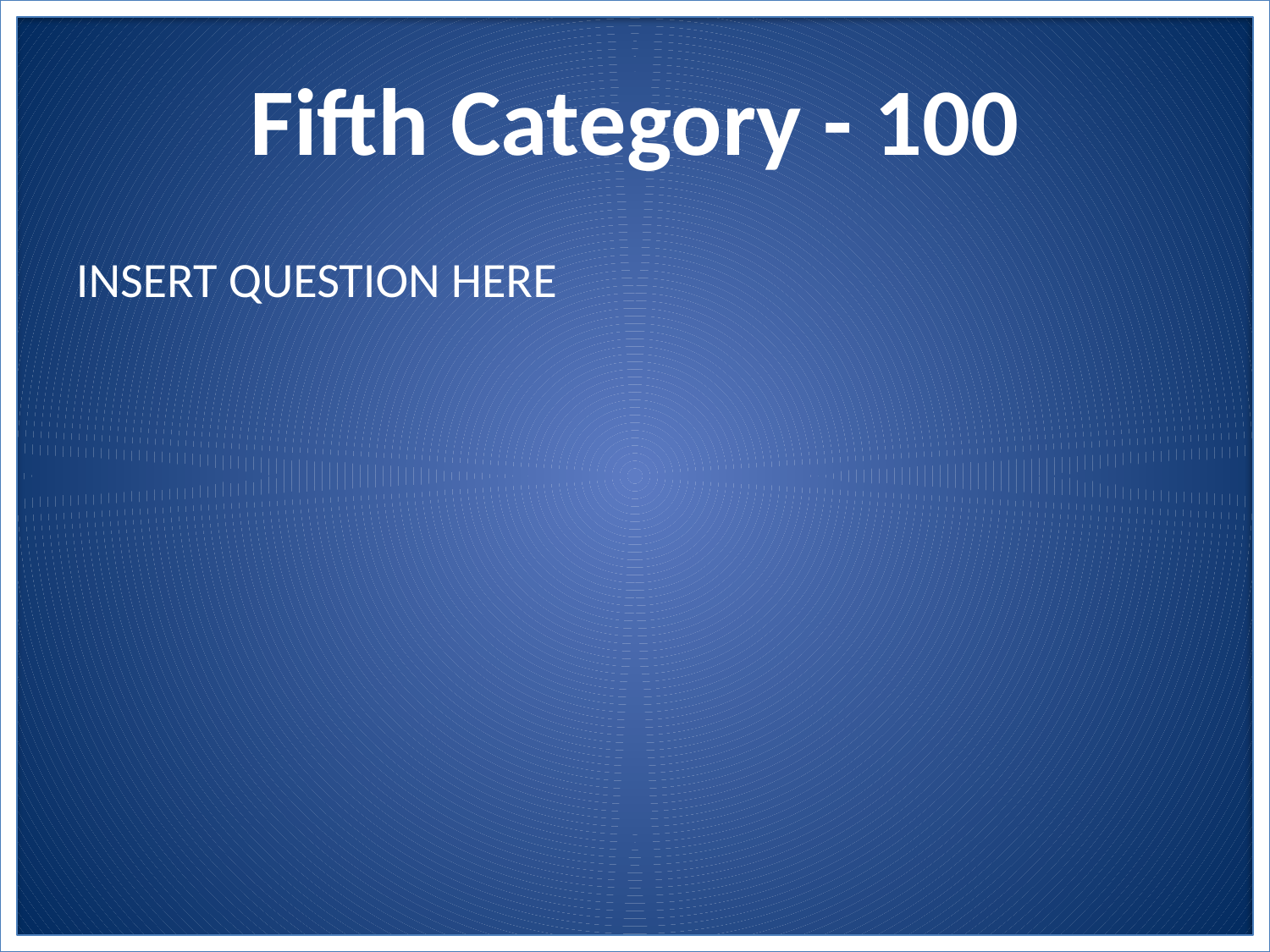

# Fifth Category - 100
INSERT QUESTION HERE